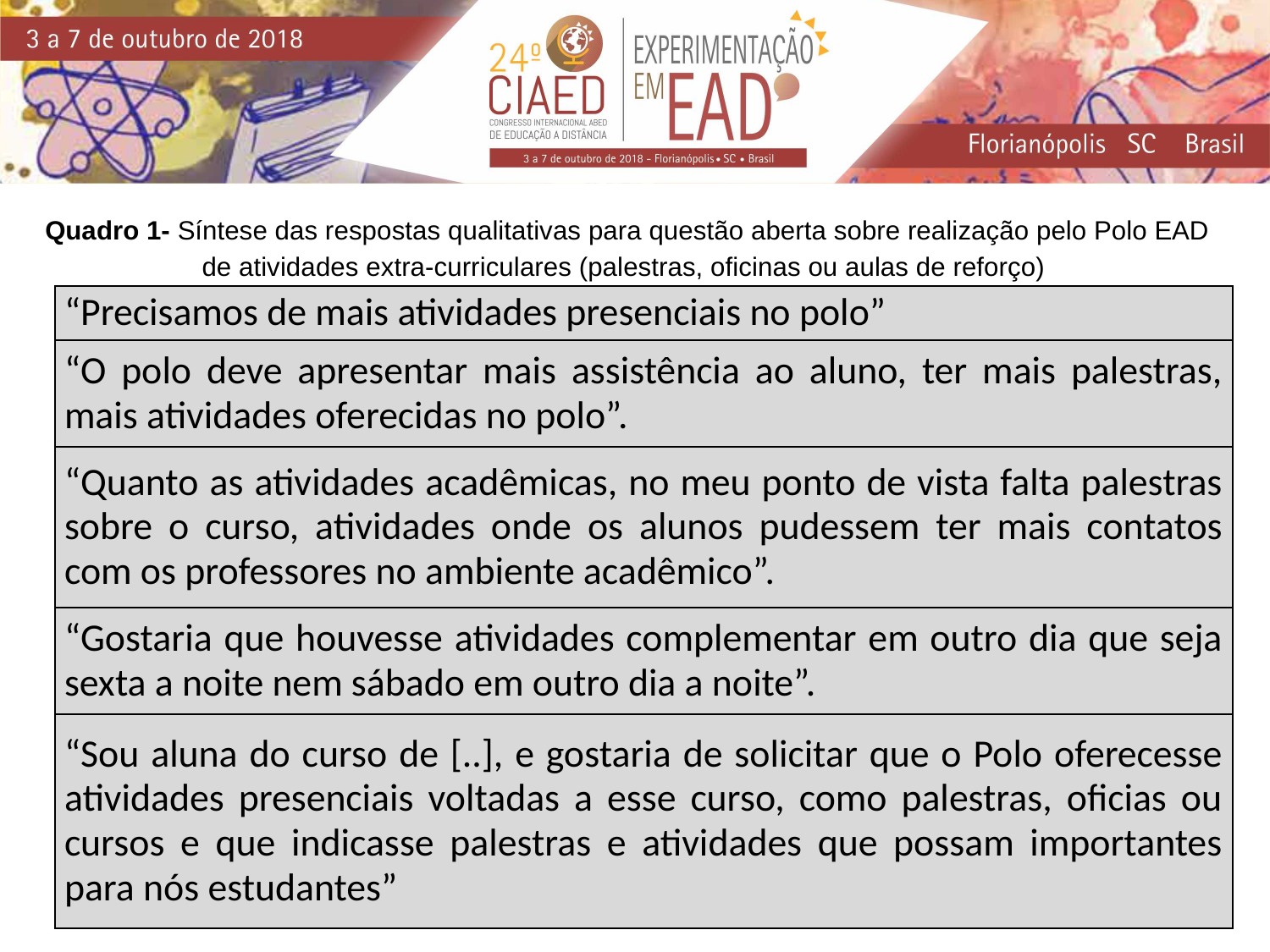

Quadro 1- Síntese das respostas qualitativas para questão aberta sobre realização pelo Polo EAD de atividades extra-curriculares (palestras, oficinas ou aulas de reforço)
| “Precisamos de mais atividades presenciais no polo” |
| --- |
| “O polo deve apresentar mais assistência ao aluno, ter mais palestras, mais atividades oferecidas no polo”. |
| “Quanto as atividades acadêmicas, no meu ponto de vista falta palestras sobre o curso, atividades onde os alunos pudessem ter mais contatos com os professores no ambiente acadêmico”. |
| “Gostaria que houvesse atividades complementar em outro dia que seja sexta a noite nem sábado em outro dia a noite”. |
| “Sou aluna do curso de [..], e gostaria de solicitar que o Polo oferecesse atividades presenciais voltadas a esse curso, como palestras, oficias ou cursos e que indicasse palestras e atividades que possam importantes para nós estudantes” |